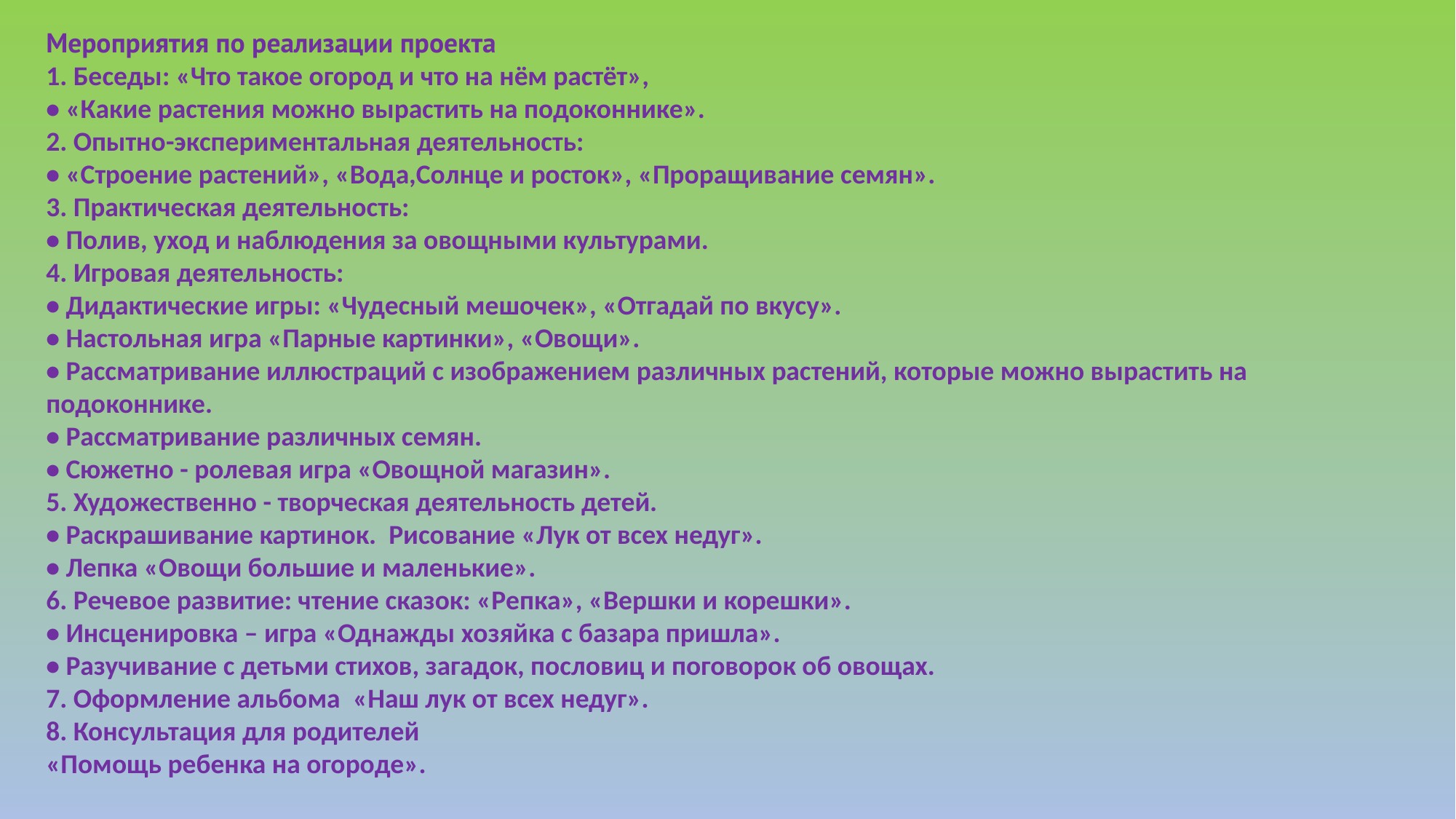

Мероприятия по реализации проекта
1. Беседы: «Что такое огород и что на нём растёт»,
• «Какие растения можно вырастить на подоконнике». 
2. Опытно-экспериментальная деятельность:
• «Строение растений», «Вода,Солнце и росток», «Проращивание семян».
3. Практическая деятельность:
• Полив, уход и наблюдения за овощными культурами.
4. Игровая деятельность:
• Дидактические игры: «Чудесный мешочек», «Отгадай по вкусу». 
• Настольная игра «Парные картинки», «Овощи».
• Рассматривание иллюстраций с изображением различных растений, которые можно вырастить на подоконнике.
• Рассматривание различных семян.
• Сюжетно - ролевая игра «Овощной магазин».
5. Художественно - творческая деятельность детей.
• Раскрашивание картинок.  Рисование «Лук от всех недуг».
• Лепка «Овощи большие и маленькие».
6. Речевое развитие: чтение сказок: «Репка», «Вершки и корешки».
• Инсценировка – игра «Однажды хозяйка с базара пришла».
• Разучивание с детьми стихов, загадок, пословиц и поговорок об овощах. 
7. Оформление альбома  «Наш лук от всех недуг».
8. Консультация для родителей 
«Помощь ребенка на огороде».